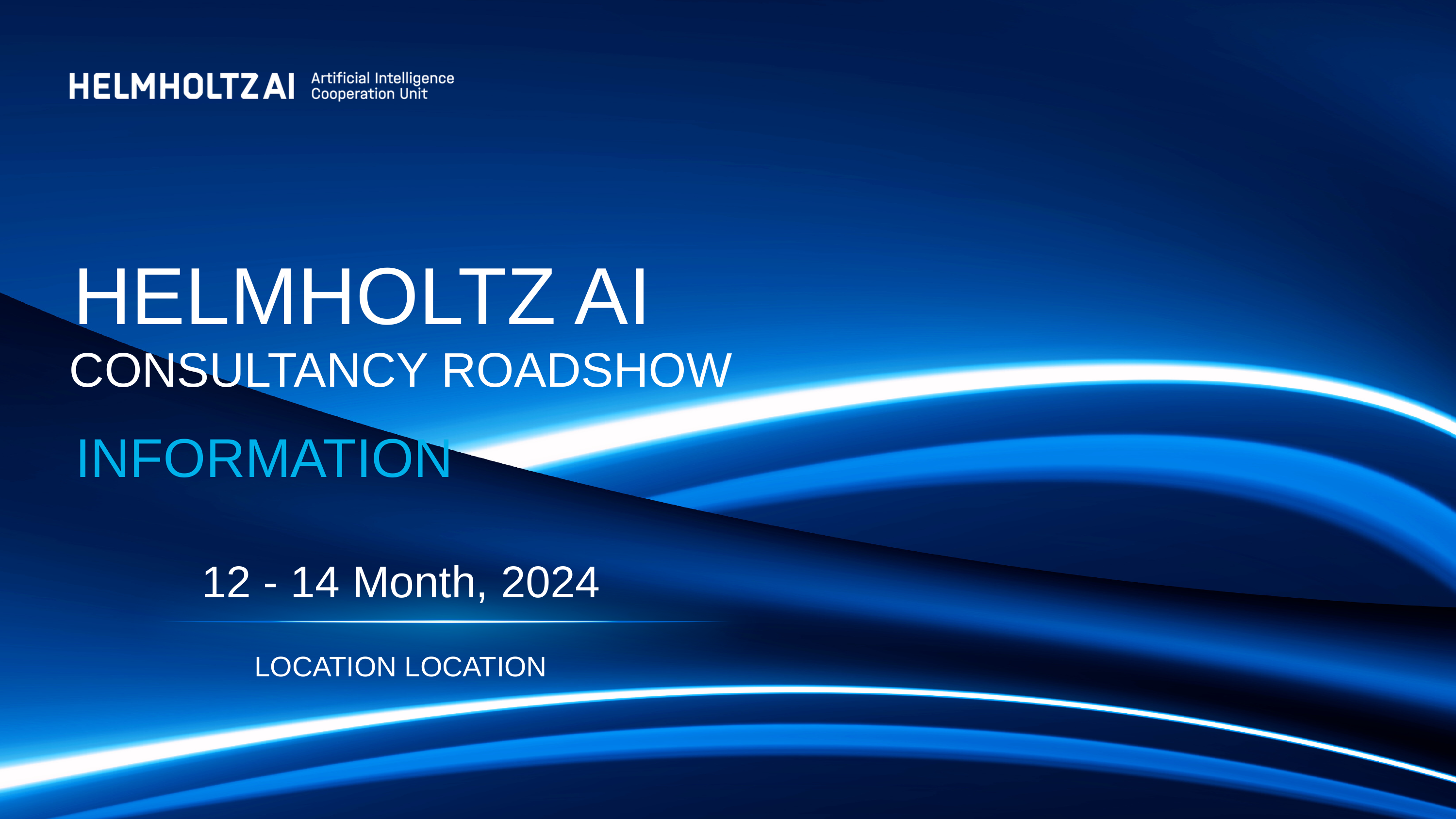

HELMHOLTZ AI
CONSULTANCY ROADSHOW
INFORMATION
12 - 14 Month, 2024

LOCATION LOCATION